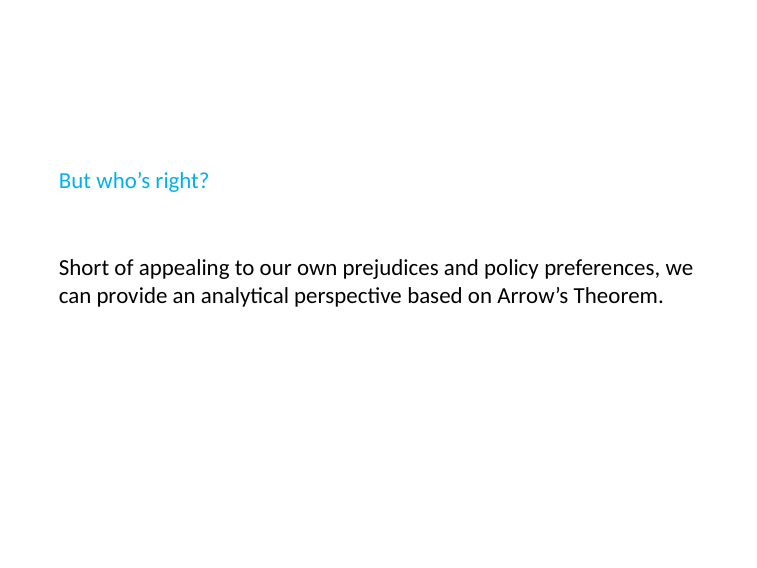

# But who’s right?
Short of appealing to our own prejudices and policy preferences, we can provide an analytical perspective based on Arrow’s Theorem.